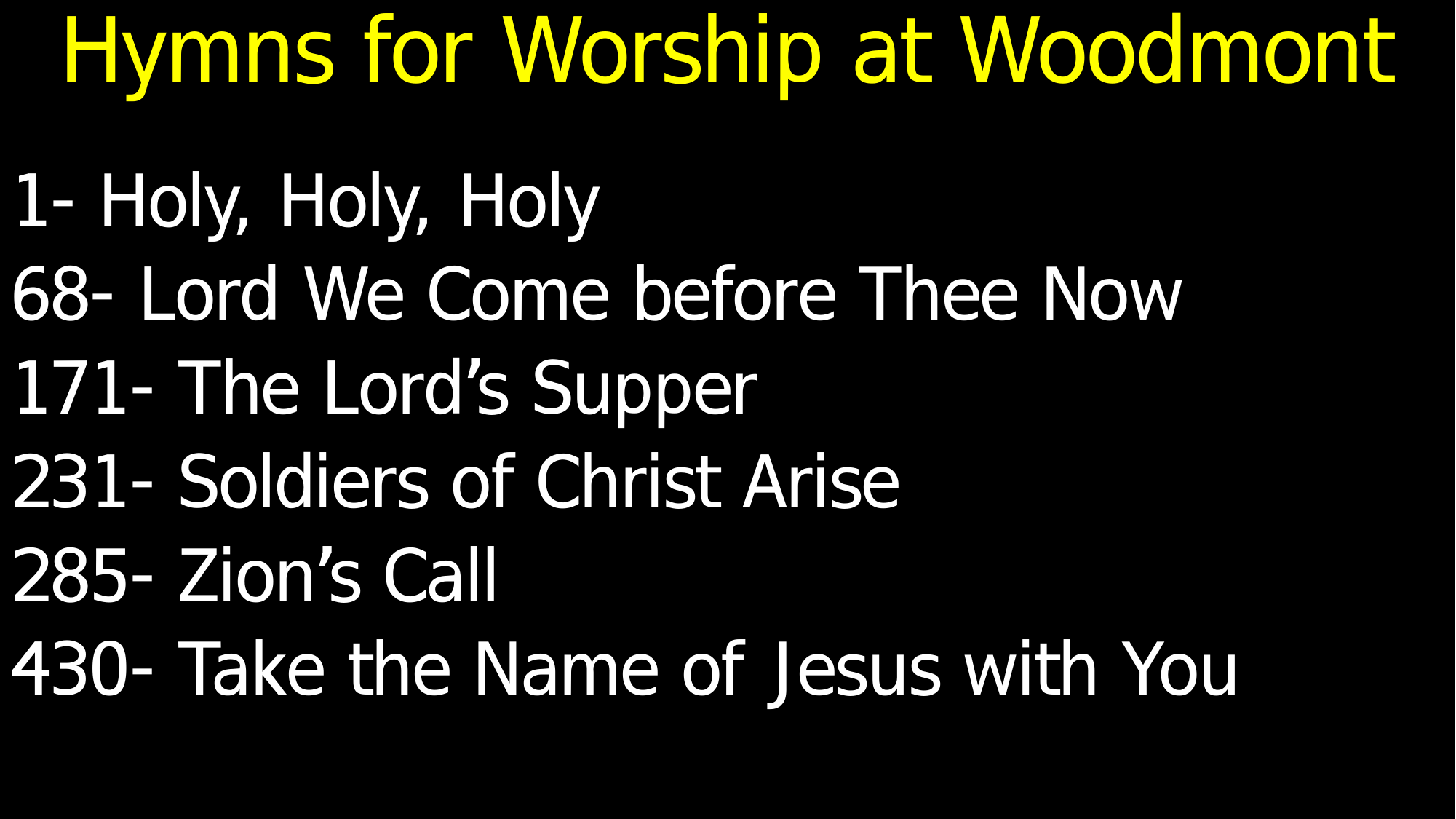

# Hymns for Worship at Woodmont

1- Holy, Holy, Holy
68- Lord We Come before Thee Now
171- The Lord’s Supper
231- Soldiers of Christ Arise
285- Zion’s Call
430- Take the Name of Jesus with You